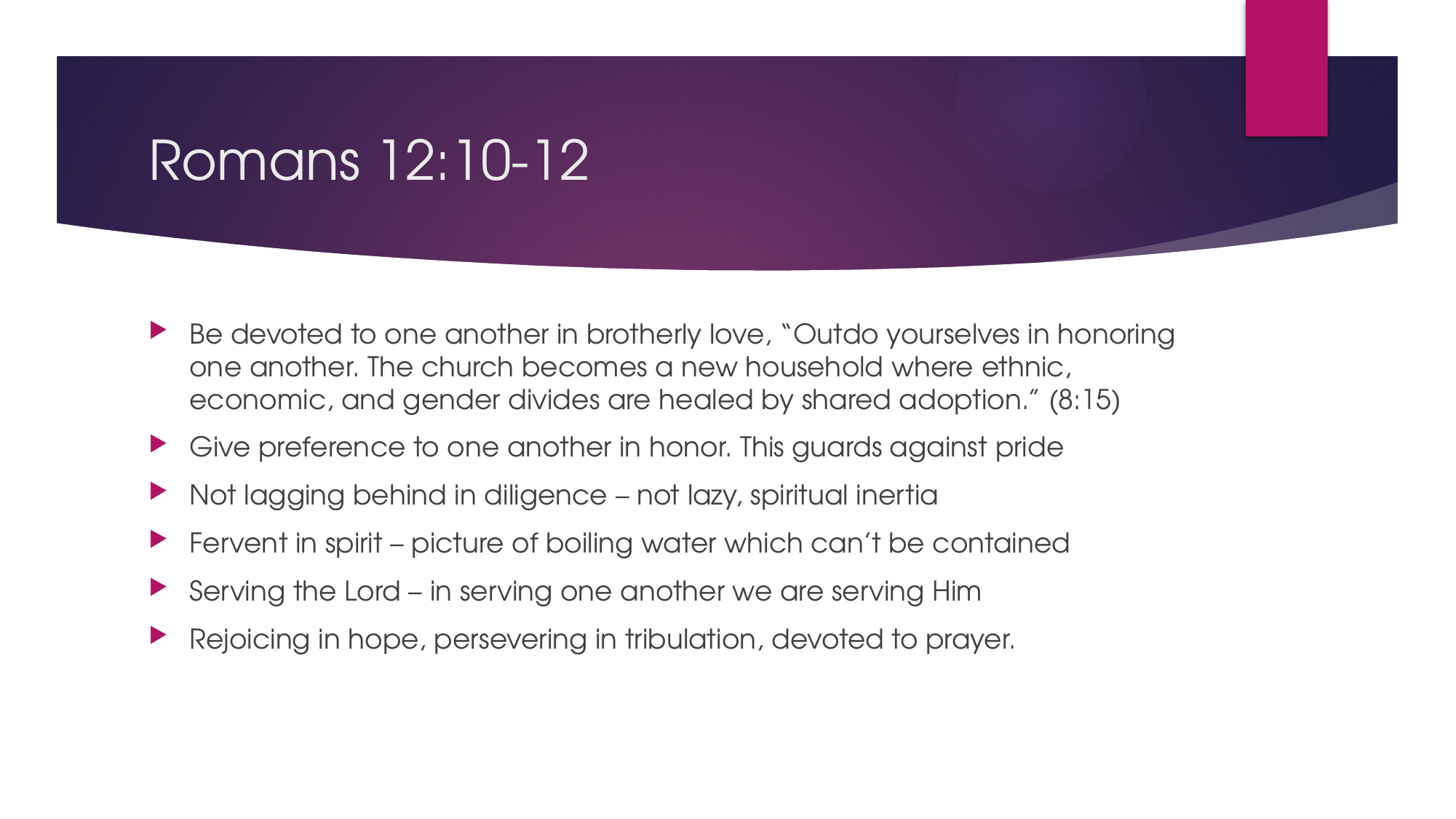

# Romans 12:10-12
Be devoted to one another in brotherly love, “Outdo yourselves in honoring one another. The church becomes a new household where ethnic, economic, and gender divides are healed by shared adoption.” (8:15)
Give preference to one another in honor. This guards against pride
Not lagging behind in diligence – not lazy, spiritual inertia
Fervent in spirit – picture of boiling water which can’t be contained
Serving the Lord – in serving one another we are serving Him
Rejoicing in hope, persevering in tribulation, devoted to prayer.